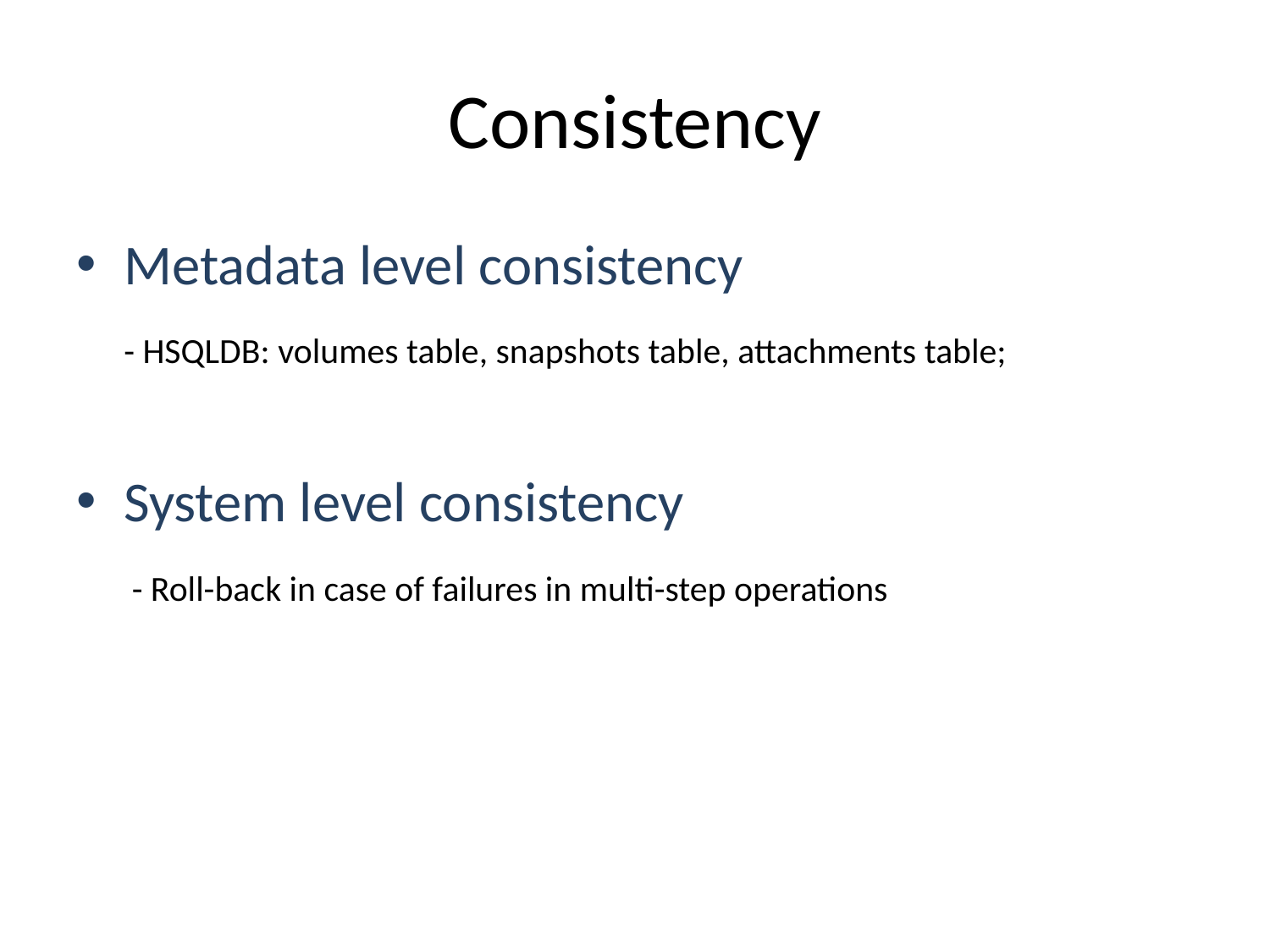

# Consistency
Metadata level consistency
	- HSQLDB: volumes table, snapshots table, attachments table;

System level consistency
	 - Roll-back in case of failures in multi-step operations